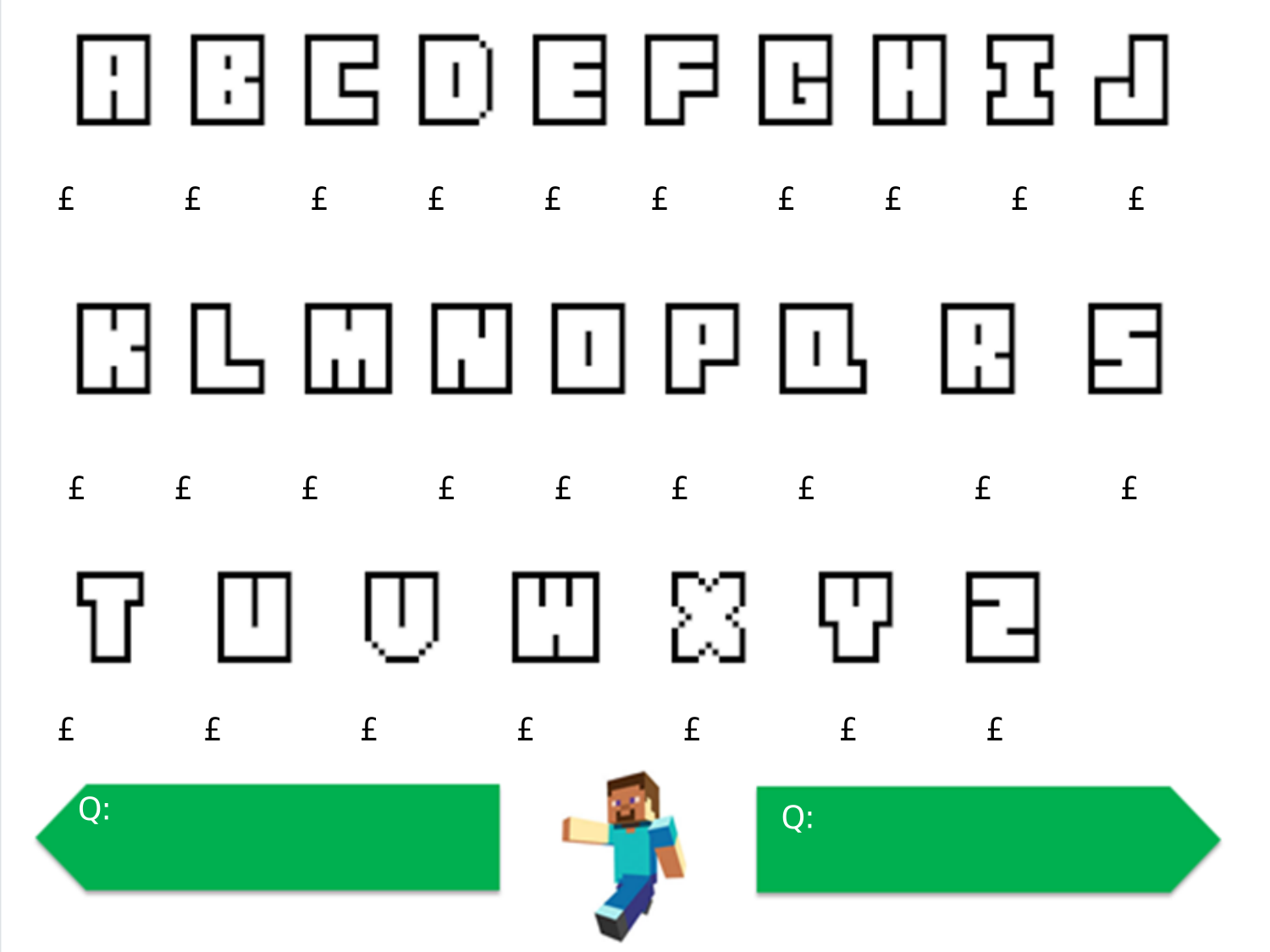

£           £           £          £          £         £           £         £           £          £
£         £           £            £          £          £           £                £             £
£             £              £              £               £              £             £
Q:
Q: